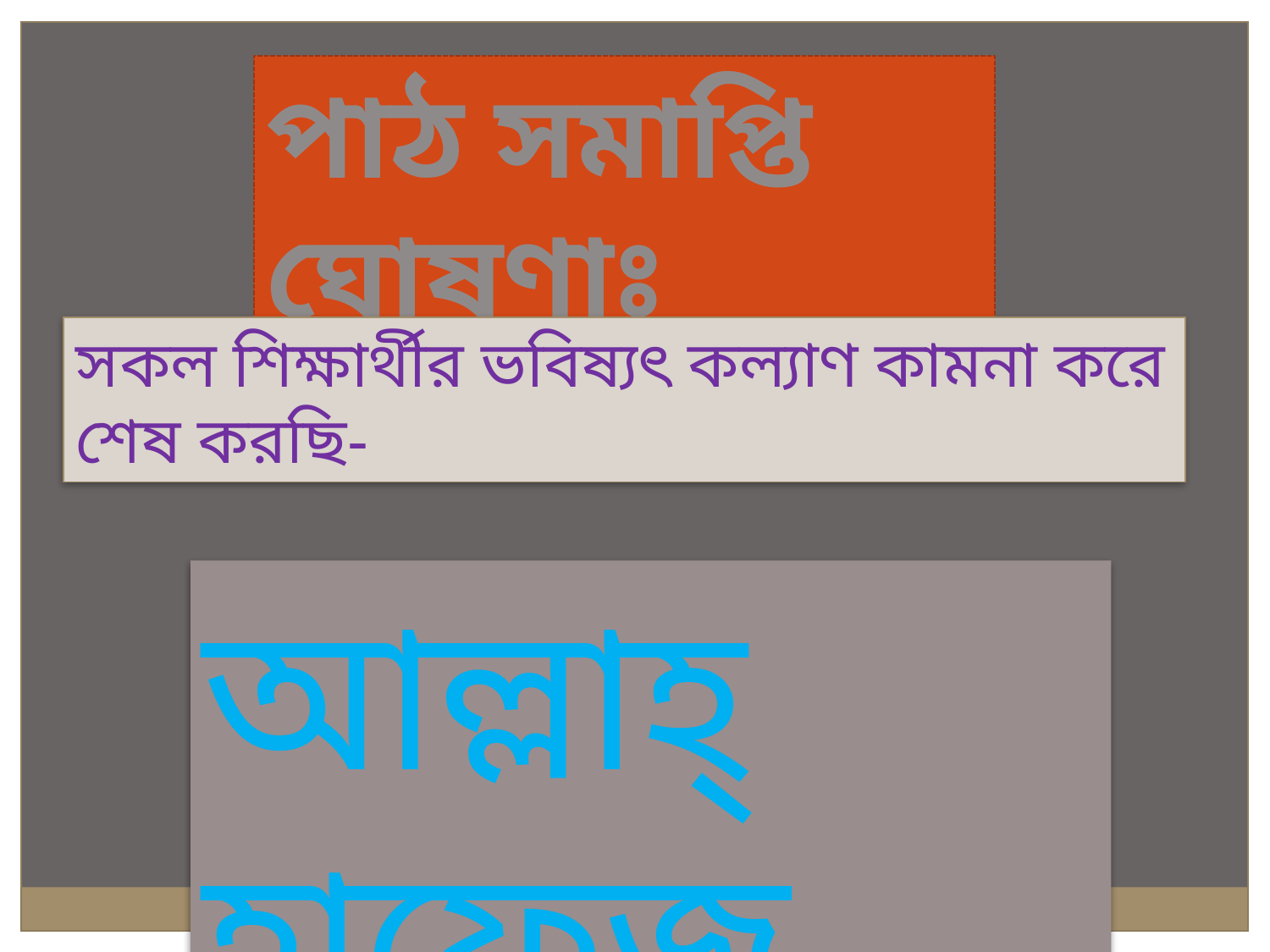

পাঠ সমাপ্তি ঘোষণাঃ
সকল শিক্ষার্থীর ভবিষ্যৎ কল্যাণ কামনা করে শেষ করছি-
আল্লাহ্‌ হাফেজ